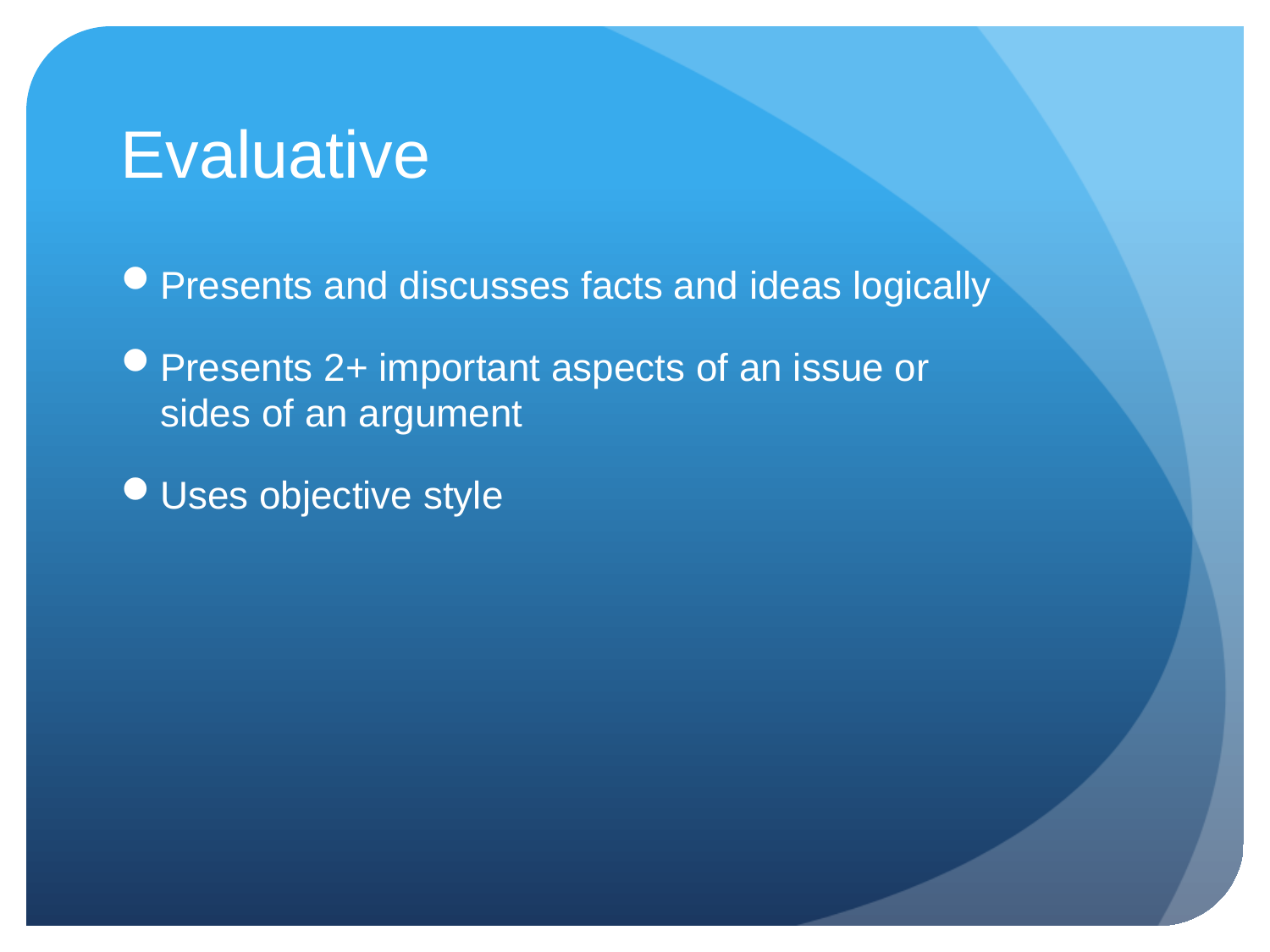

# Evaluative
Presents and discusses facts and ideas logically
Presents 2+ important aspects of an issue or sides of an argument
Uses objective style